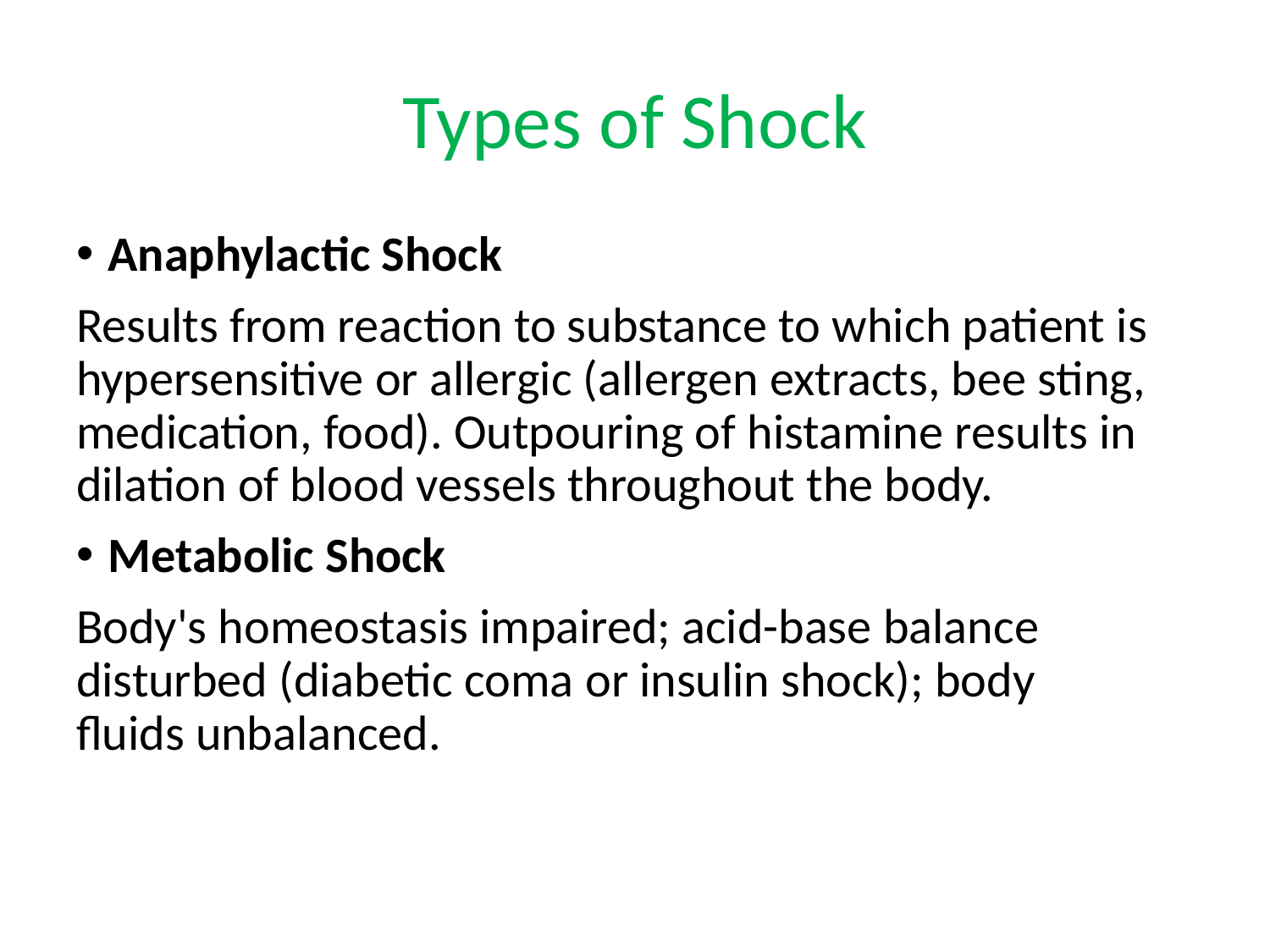

# Types of Shock
Anaphylactic Shock
Results from reaction to substance to which patient is hypersensitive or allergic (allergen extracts, bee sting, medication, food). Outpouring of histamine results in dilation of blood vessels throughout the body.
Metabolic Shock
Body's homeostasis impaired; acid-base balance disturbed (diabetic coma or insulin shock); body     fluids unbalanced.